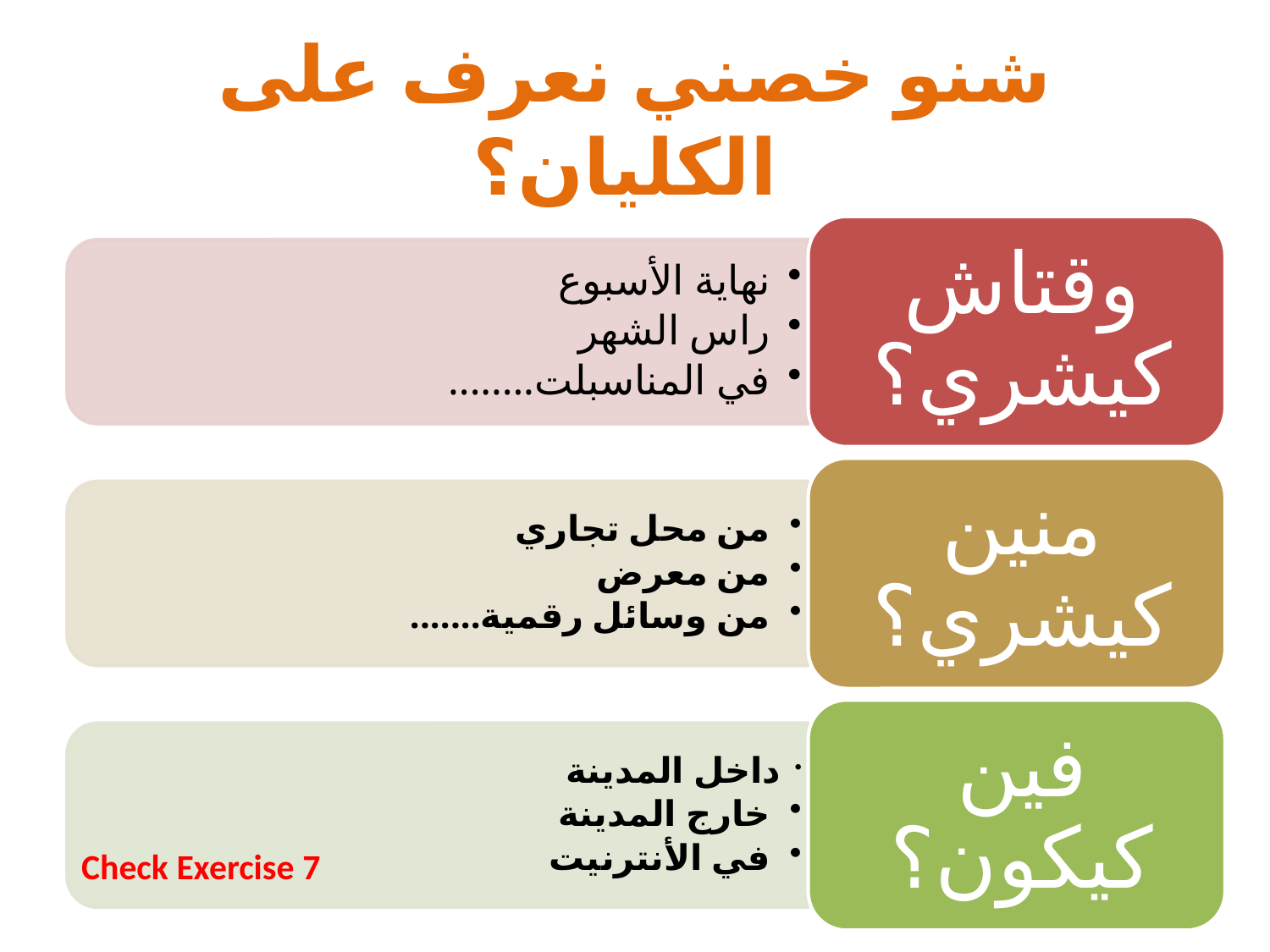

# شنو خصني نعرف على الكليان؟
نهاية الأسبوع
راس الشهر
في المناسبلت........
وقتاش كيشري؟
من محل تجاري
من معرض
من وسائل رقمية.......
منين كيشري؟
 داخل المدينة
خارج المدينة
في الأنترنيت
فين كيكون؟
Check Exercise 7